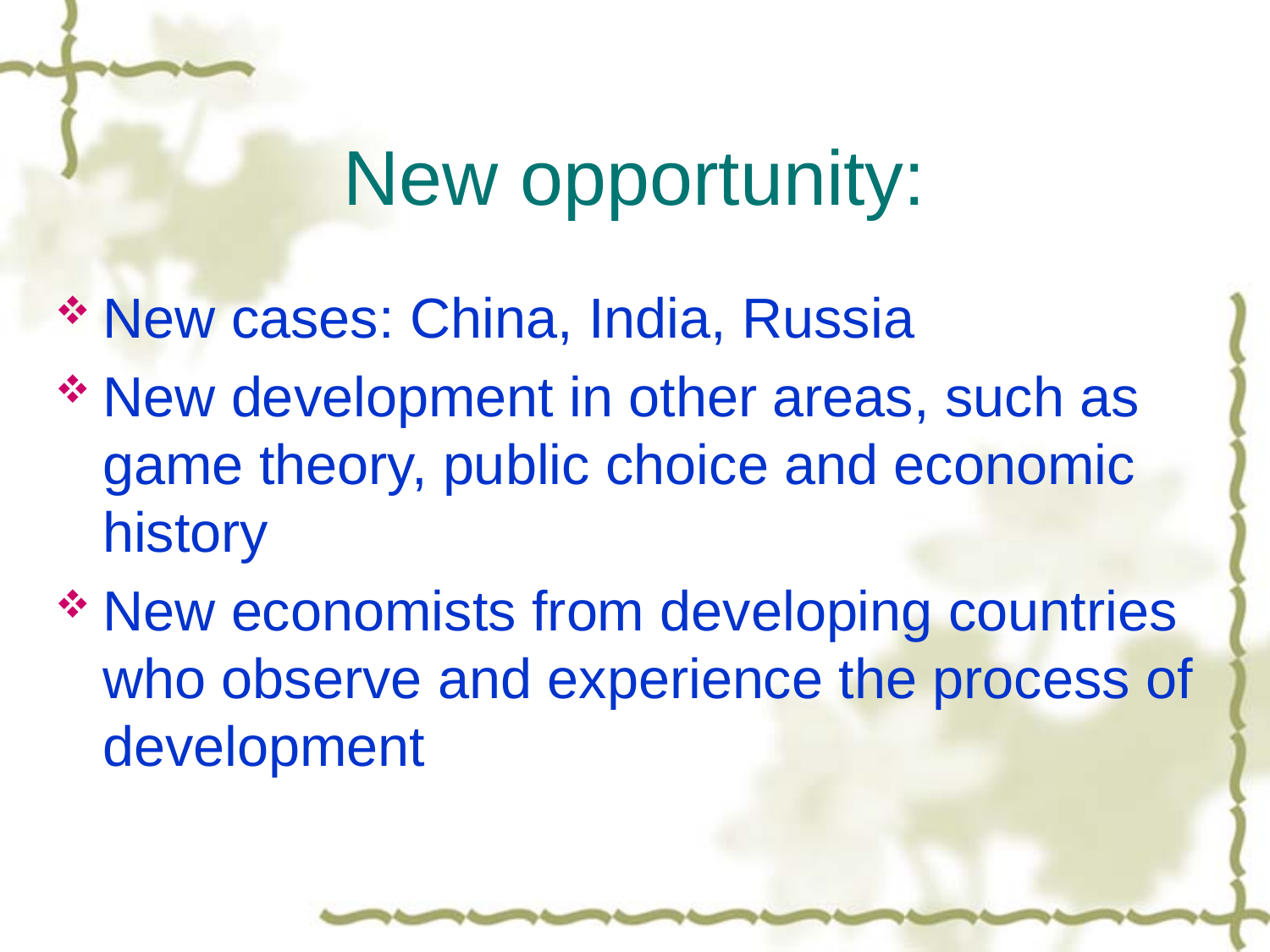

# New opportunity:
New cases: China, India, Russia
New development in other areas, such as game theory, public choice and economic history
New economists from developing countries who observe and experience the process of development